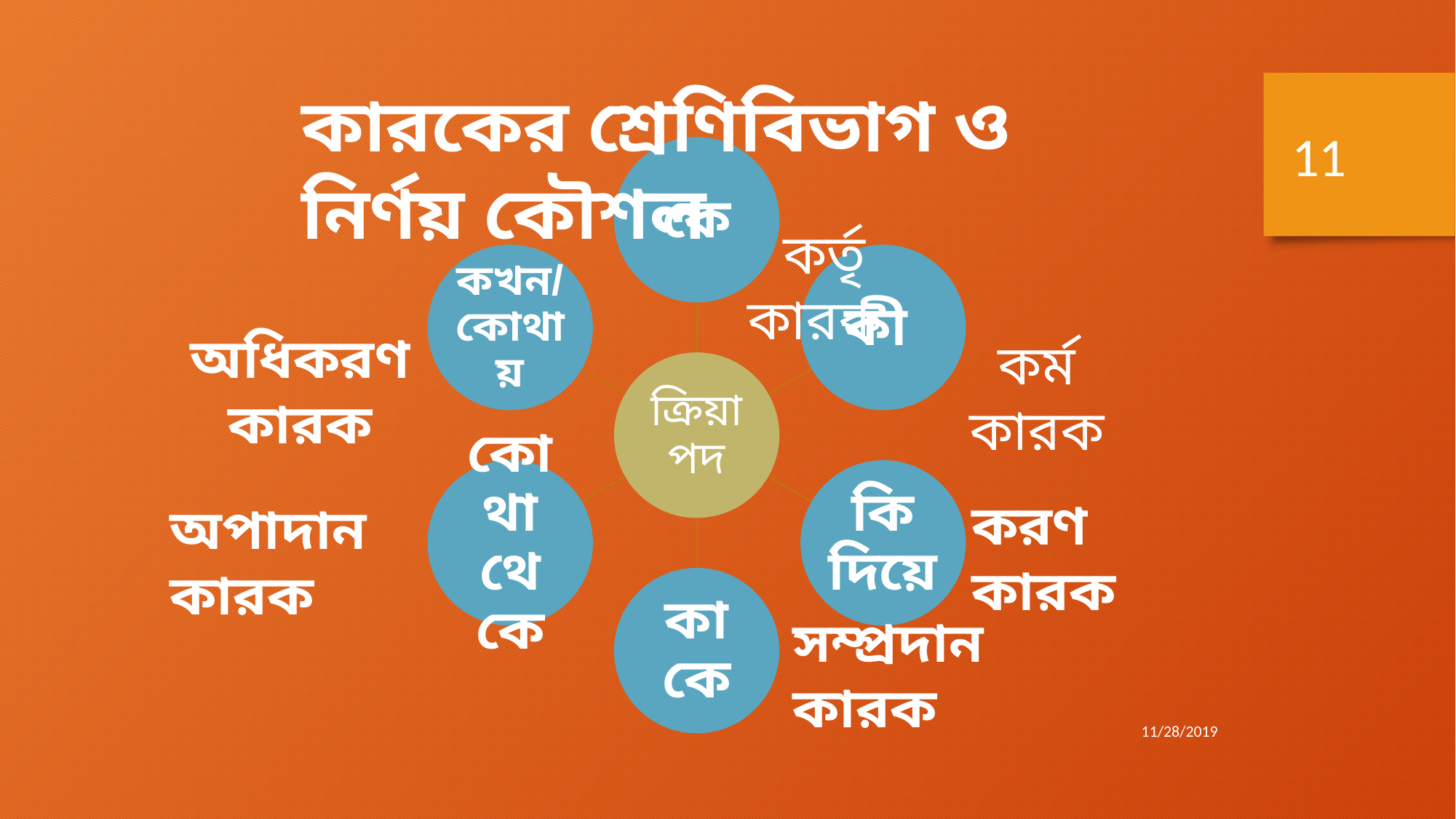

কারকের শ্রেণিবিভাগ ও নির্ণয় কৌশল
11
ক্রিয়াপদ

কে

কী

কি দিয়ে

কাকে

কোথা থেকে

কখন/কোথায়
     কর্তৃ কারক
অধিকরণ কারক
কর্ম কারক
করণ কারক
অপাদান কারক
সম্প্রদান কারক
11/28/2019